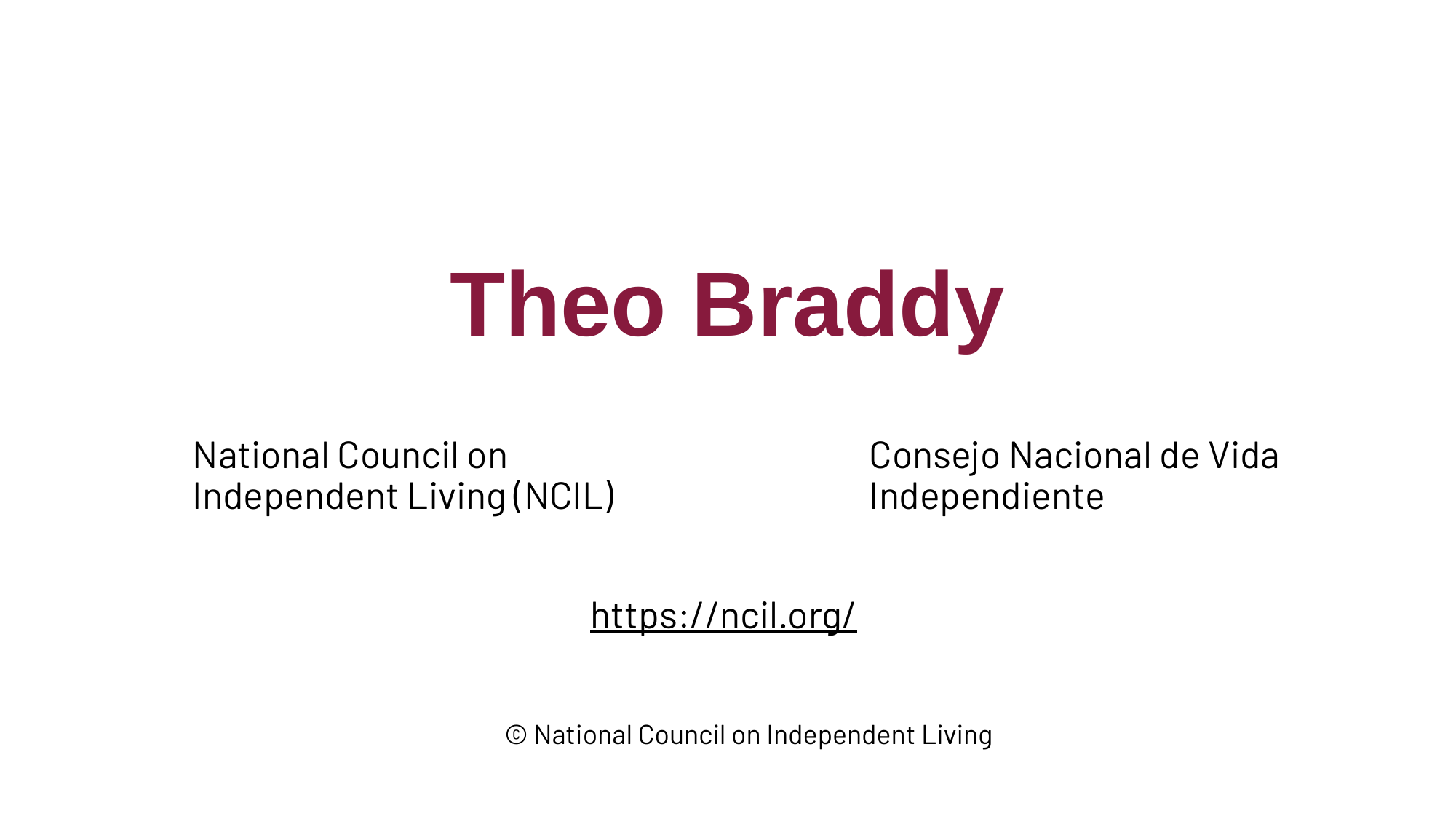

# Theo Braddy
National Council on Independent Living (NCIL)
Consejo Nacional de Vida Independiente
https://ncil.org/
© National Council on Independent Living